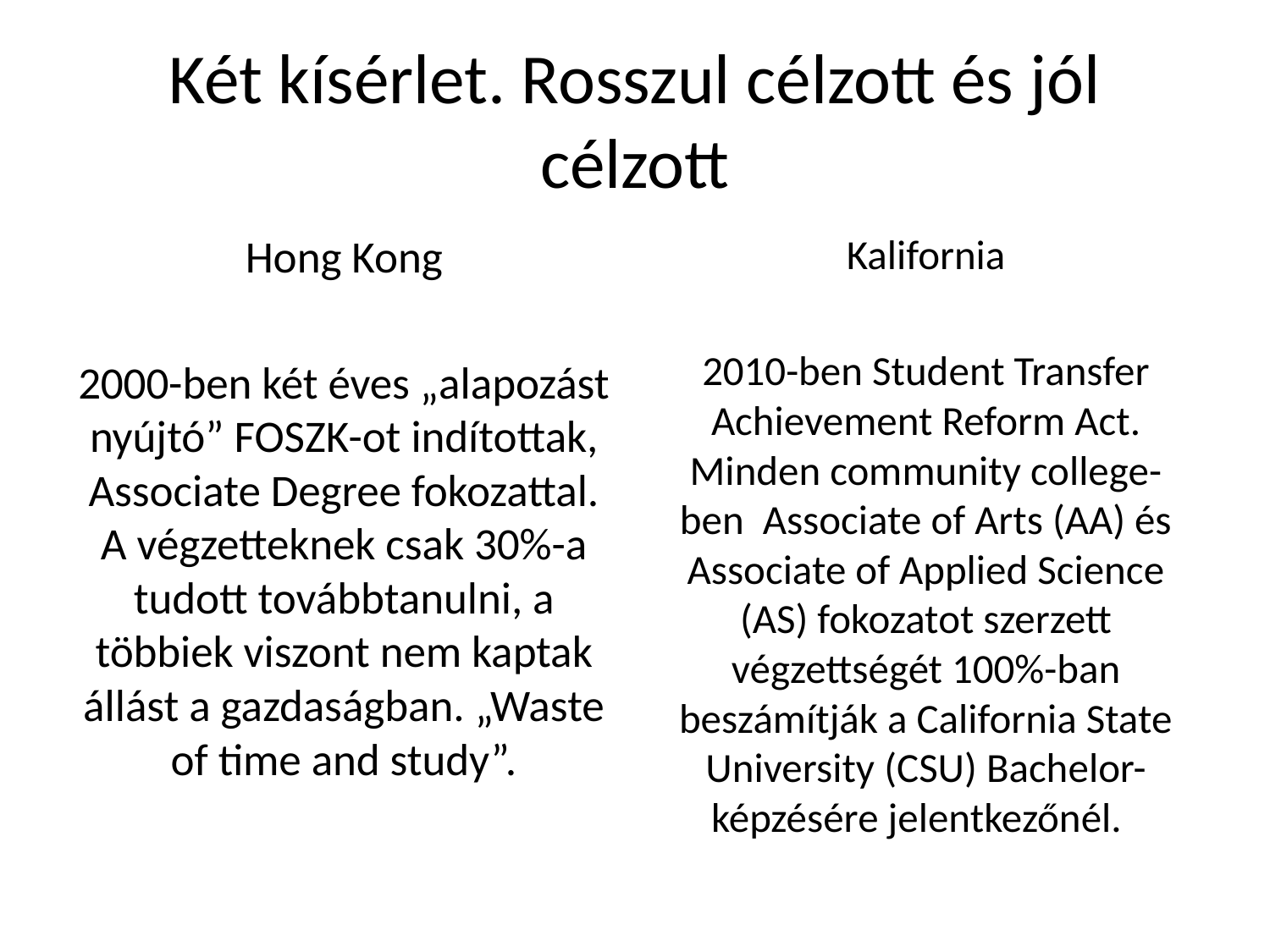

# Két kísérlet. Rosszul célzott és jól célzott
Hong Kong

2000-ben két éves „alapozást nyújtó” FOSZK-ot indítottak, Associate Degree fokozattal. A végzetteknek csak 30%-a tudott továbbtanulni, a többiek viszont nem kaptak állást a gazdaságban. „Waste of time and study”.
Kalifornia

2010-ben Student Transfer Achievement Reform Act. Minden community college-ben  Associate of Arts (AA) és Associate of Applied Science (AS) fokozatot szerzett végzettségét 100%-ban beszámítják a California State University (CSU) Bachelor-képzésére jelentkezőnél.